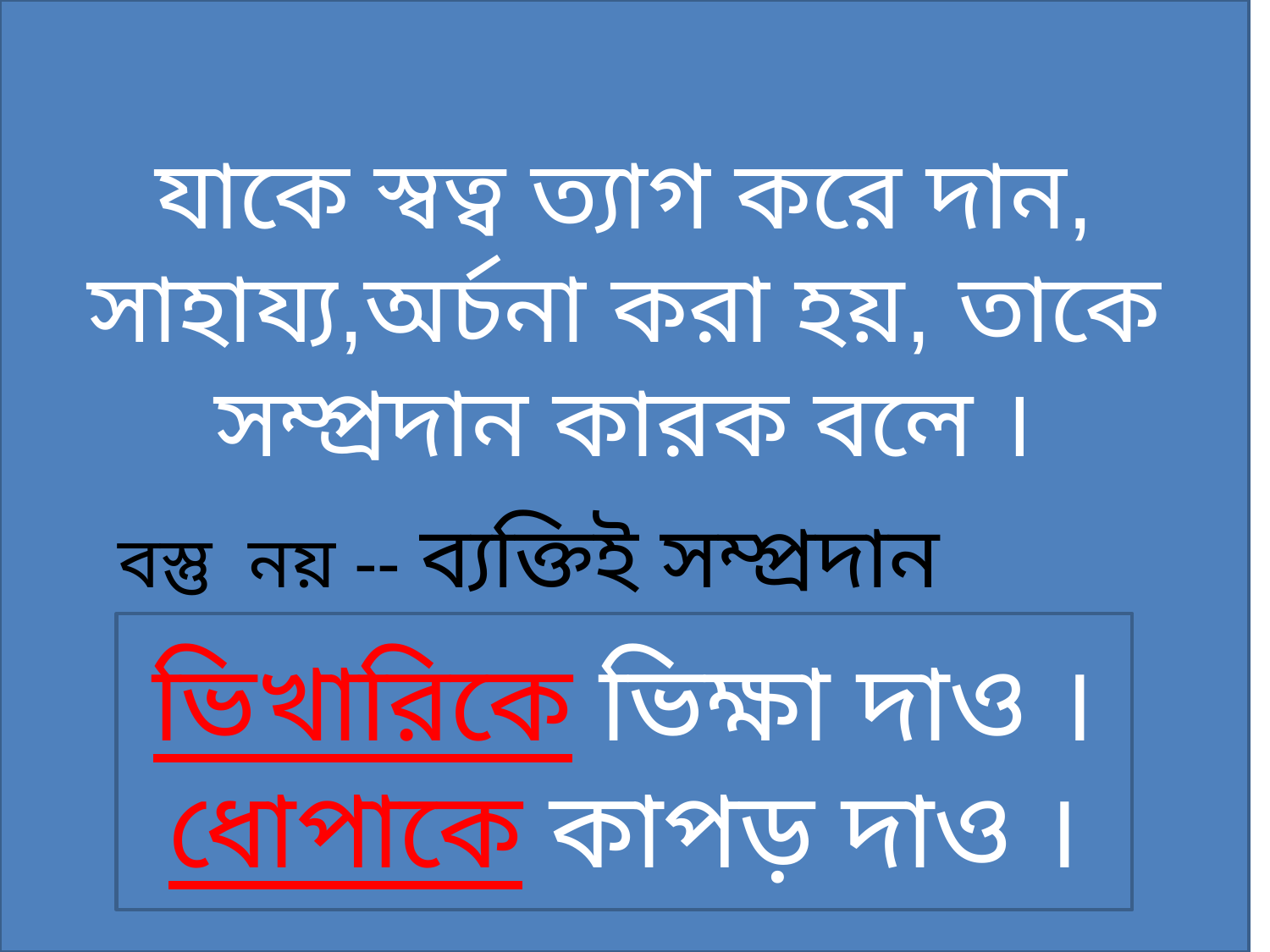

যাকে স্বত্ব ত্যাগ করে দান, সাহায্য,অর্চনা করা হয়, তাকে সম্প্রদান কারক বলে ।

বস্তু  নয় -- ব্যক্তিই সম্প্রদান কারক ।
ভিখারিকে ভিক্ষা দাও ।
ধোপাকে কাপড় দাও ।